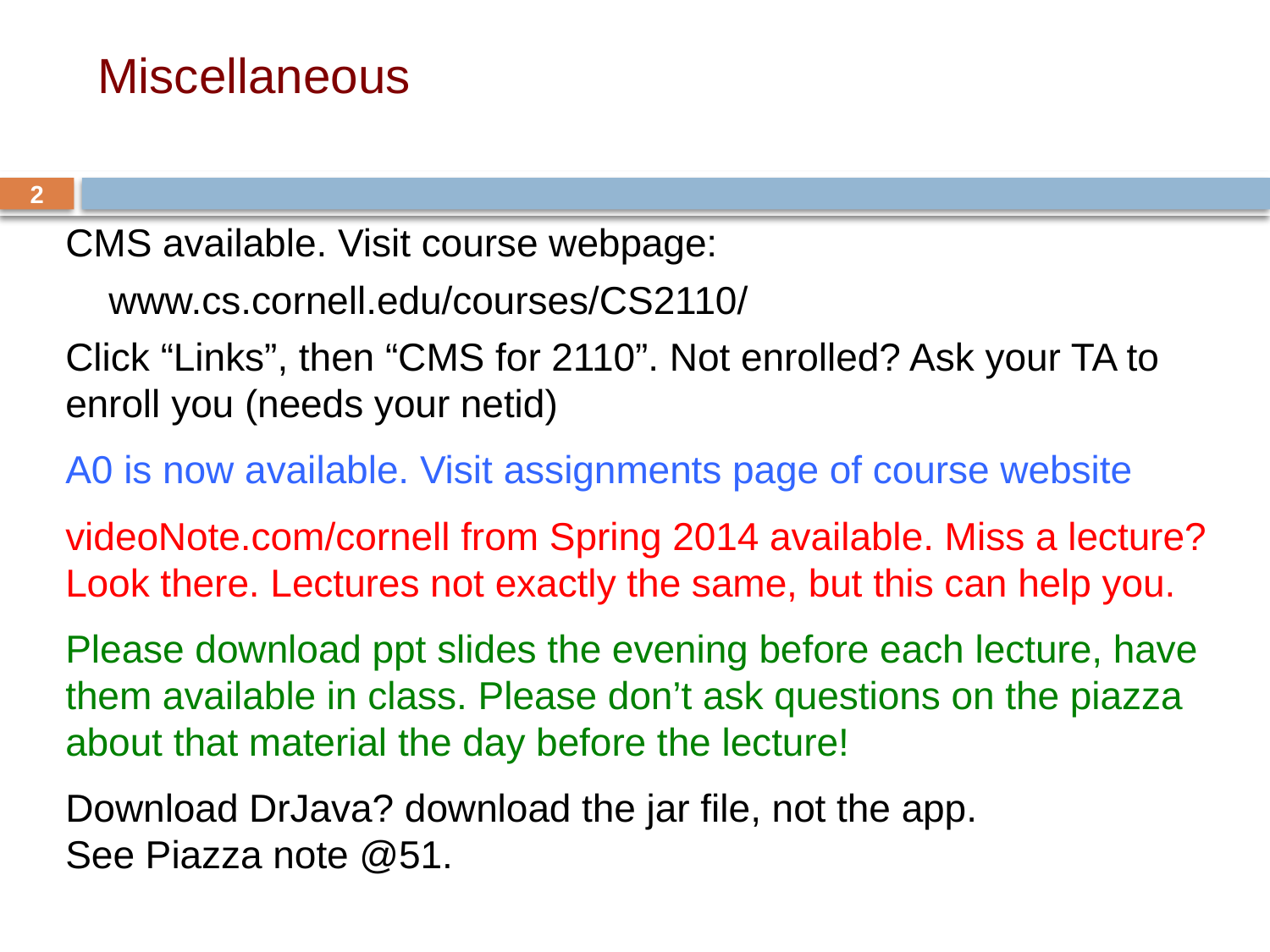

# Miscellaneous
2
CMS available. Visit course webpage:
    www.cs.cornell.edu/courses/CS2110/
Click “Links”, then “CMS for 2110”. Not enrolled? Ask your TA to enroll you (needs your netid)
A0 is now available. Visit assignments page of course website
videoNote.com/cornell from Spring 2014 available. Miss a lecture? Look there. Lectures not exactly the same, but this can help you.
Please download ppt slides the evening before each lecture, have them available in class. Please don’t ask questions on the piazza about that material the day before the lecture!
Download DrJava? download the jar file, not the app.
See Piazza note @51.